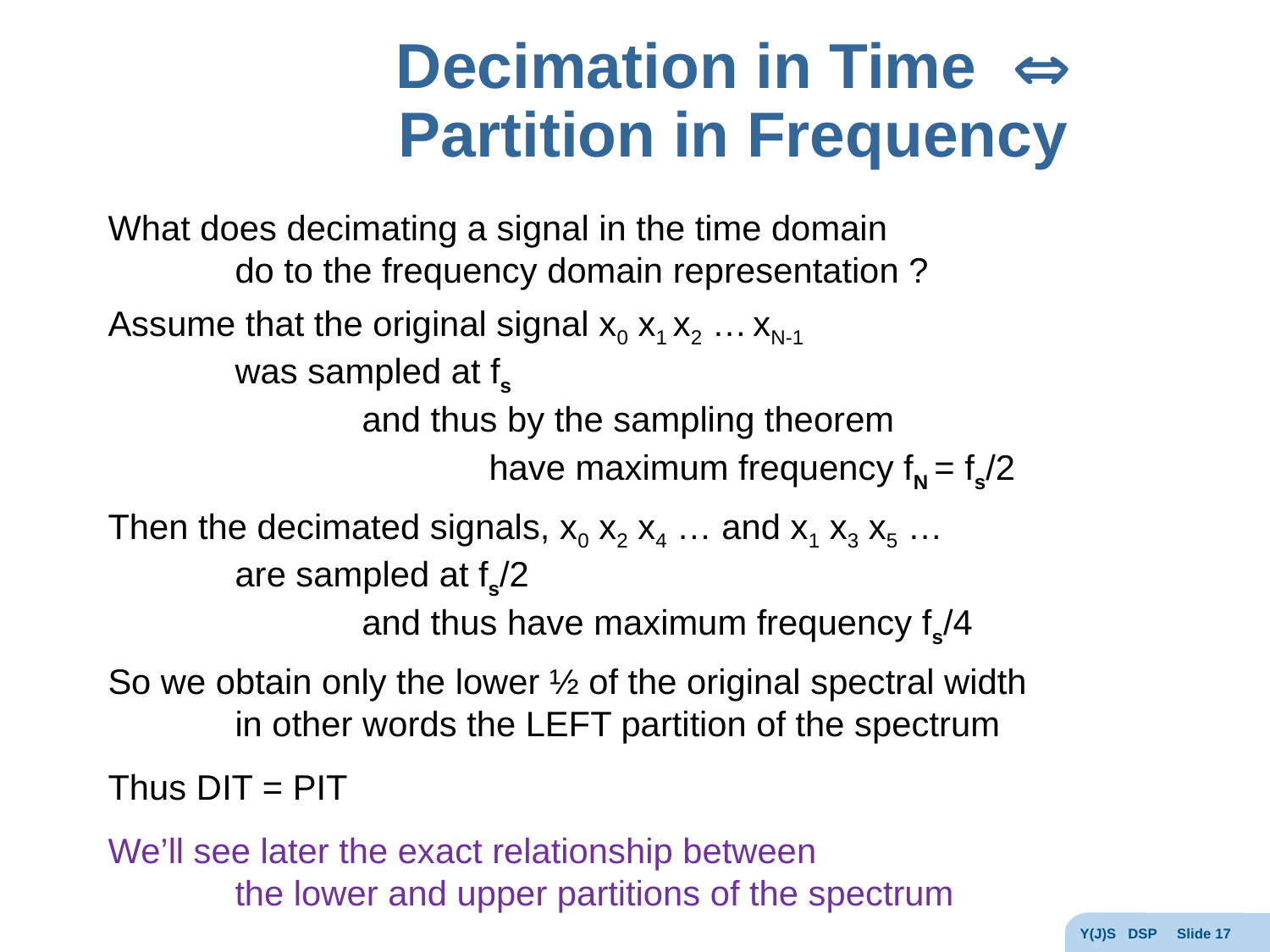

# Decimation in Time  ⇔ Partition in Frequency
What does decimating a signal in the time domain
	do to the frequency domain representation ?
Assume that the original signal x0 x1 x2 … xN-1
	was sampled at fs
		and thus by the sampling theorem
			have maximum frequency fN = fs/2
Then the decimated signals, x0 x2 x4 … and x1 x3 x5 …
	are sampled at fs/2
		and thus have maximum frequency fs/4
So we obtain only the lower ½ of the original spectral width
	in other words the LEFT partition of the spectrum
Thus DIT = PIT
We’ll see later the exact relationship between
	the lower and upper partitions of the spectrum

Y(J)S   DSP     Slide 17